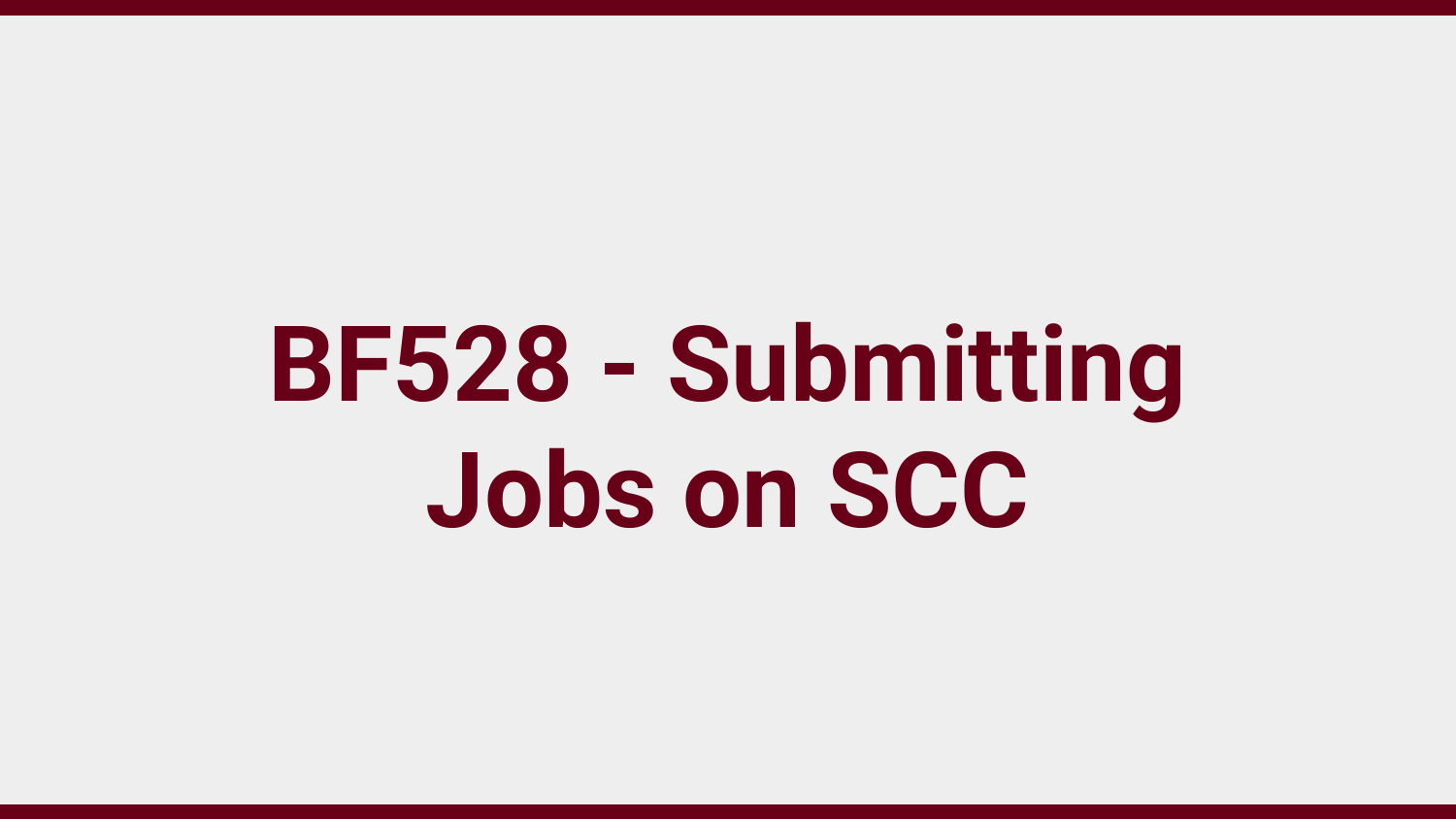

# BF528 - Submitting Jobs on SCC